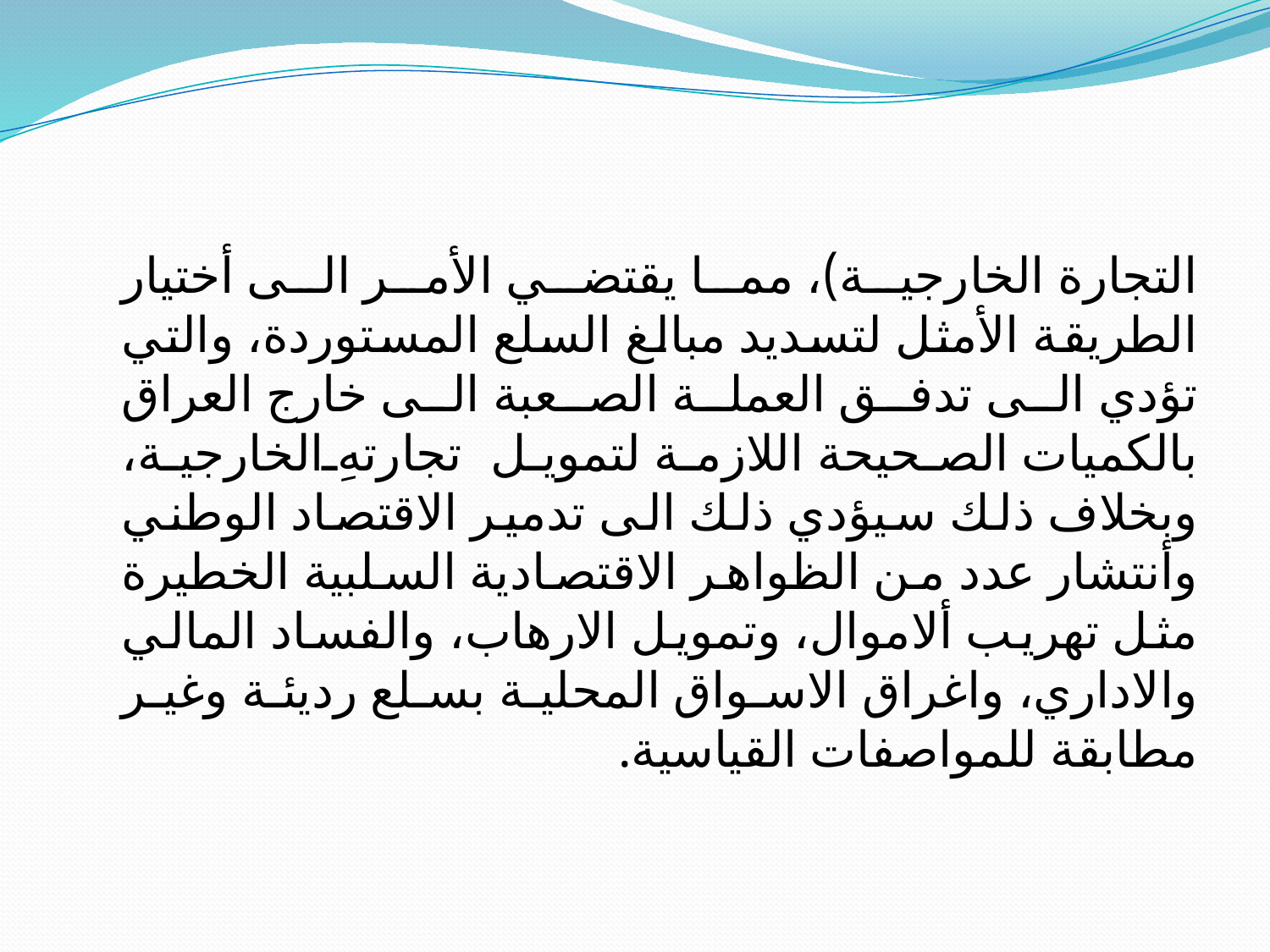

التجارة الخارجية)، مما يقتضي الأمر الى أختيار الطريقة الأمثل لتسديد مبالغ السلع المستوردة، والتي تؤدي الى تدفق العملة الصعبة الى خارج العراق بالكميات الصحيحة اللازمة لتمويل تجارتهِ الخارجية، وبخلاف ذلك سيؤدي ذلك الى تدمير الاقتصاد الوطني وأنتشار عدد من الظواهر الاقتصادية السلبية الخطيرة مثل تهريب ألاموال، وتمويل الارهاب، والفساد المالي والاداري، واغراق الاسواق المحلية بسلع رديئة وغير مطابقة للمواصفات القياسية.